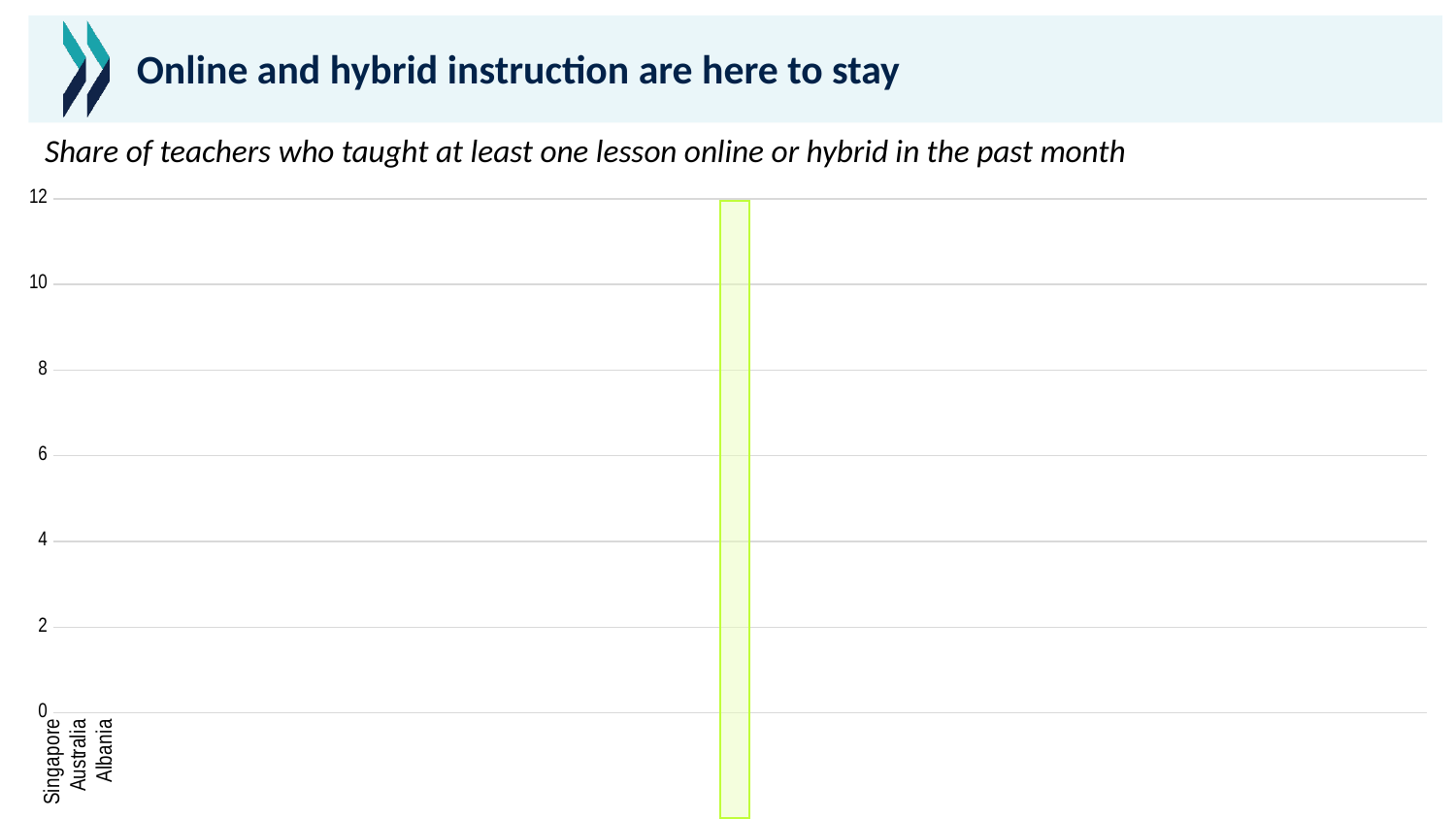

# Online and hybrid instruction are here to stay
Share of teachers who taught at least one lesson online or hybrid in the past month

### Chart

| Category |  |
|---|---|
| Singapore | 80.8124105752485 |
| United Arab Emirates | 47.0692990327467 |
| Israel | 46.9660020055182 |
| Japan | 43.4219489379627 |
| Estonia | 42.9745215757181 |
| Saudi Arabia | 42.4071189097548 |
| Kazakhstan | 40.0082316495737 |
| Flemish Comm. (Belgium) | 37.6302741027251 |
| Viet Nam | 36.8464396458618 |
| Morocco | 33.3871610318874 |
| United States | 31.7932035157689 |
| Latvia | 31.7166869532347 |
| Lithuania | 30.7660772782976 |
| South Africa | 30.0558367978673 |
| Belgium | 26.3288752323274 |
| New Zealand* | 25.6571758937257 |
| Netherlands* | 25.4334081006213 |
| Montenegro | 25.4223574899894 |
| Australia | 24.3314415673041 |
| Denmark | 23.3926831450558 |
| Alberta (Canada)* | 23.0585533401578 |
| Shanghai (China) | 20.578223683729 |
| Colombia | 19.7036049427228 |
| Kosovo | 18.5011357105566 |
| Iceland | 17.8702922908413 |
| Brazil | 17.123908801672 |
| OECD average-27 | 16.4302884802699 |
| Azerbaijan | 16.310914876151 |
| Norway* | 13.6692687951804 |
| Portugal | 13.4165886065059 |
| Serbia | 11.269173587757 |
| Bahrain | 11.1823990339618 |
| North Macedonia | 10.9439723558728 |
| Czechia | 10.5559442238036 |
| Malta | 10.0946108023095 |
| Costa Rica | 9.96572265428817 |
| Albania | 9.64512870775549 |
| Slovenia | 9.56459396826333 |
| Croatia | 9.29345360446358 |
| France | 8.17566255760454 |
| Slovak Republic | 7.91498733508937 |
| French Comm. (Belgium) | 7.90607760464236 |
| Türkiye | 6.51336444714871 |
| Sweden | 6.04156877038315 |
| Spain | 5.67137066233198 |
| Finland | 5.59616633194331 |
| Italy | 4.84804734152076 |
| Poland | 4.54267901770547 |
| Uzbekistan | 4.4619601980288 |
| Austria | 4.36651267170607 |
| Korea | 3.52436295765618 |
| Romania | 2.98913677945108 |
| Hungary | 2.08695487741967 |
| Chile | 1.5679250991653 |